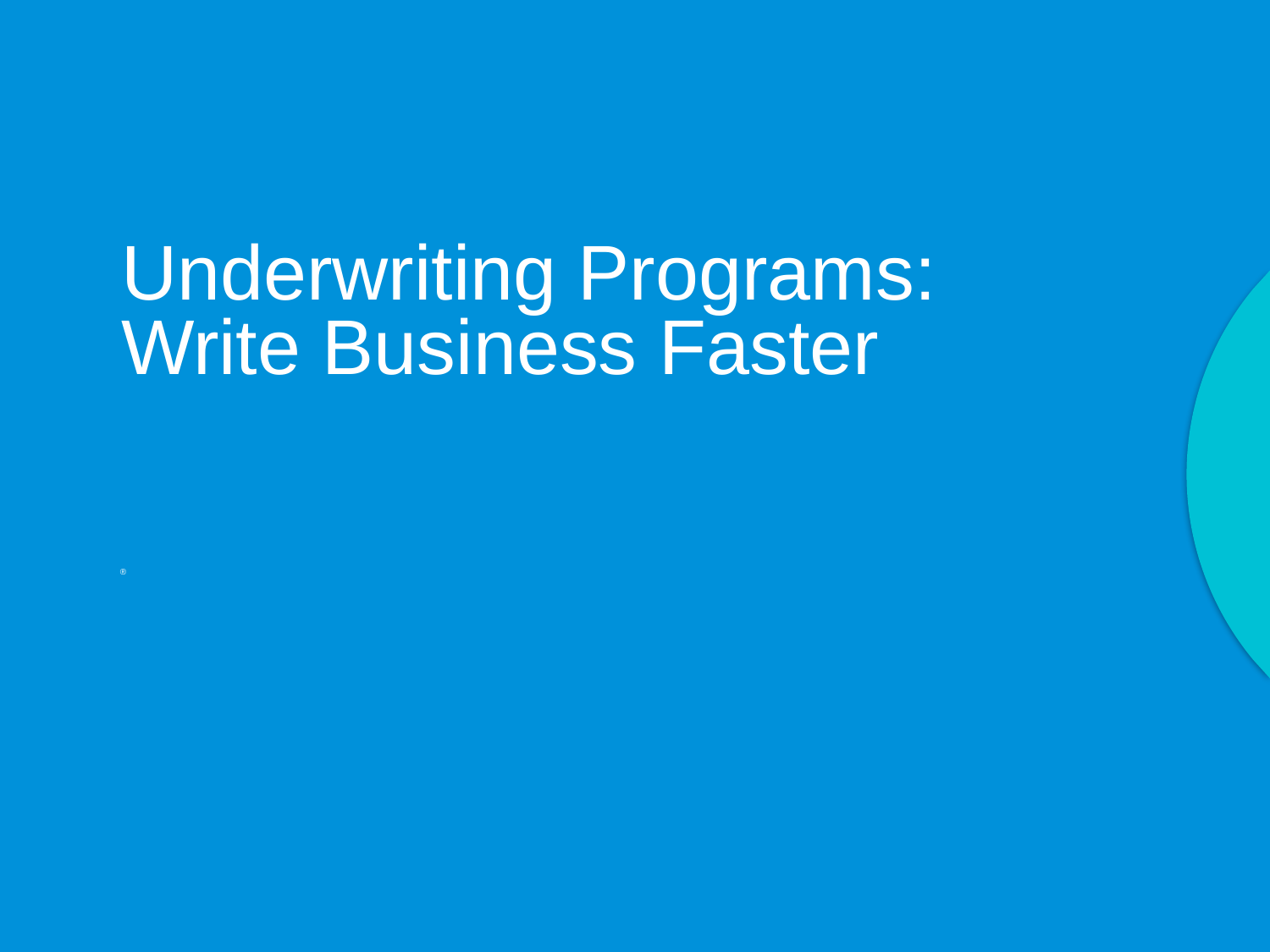

# Underwriting Programs: Write Business Faster

®